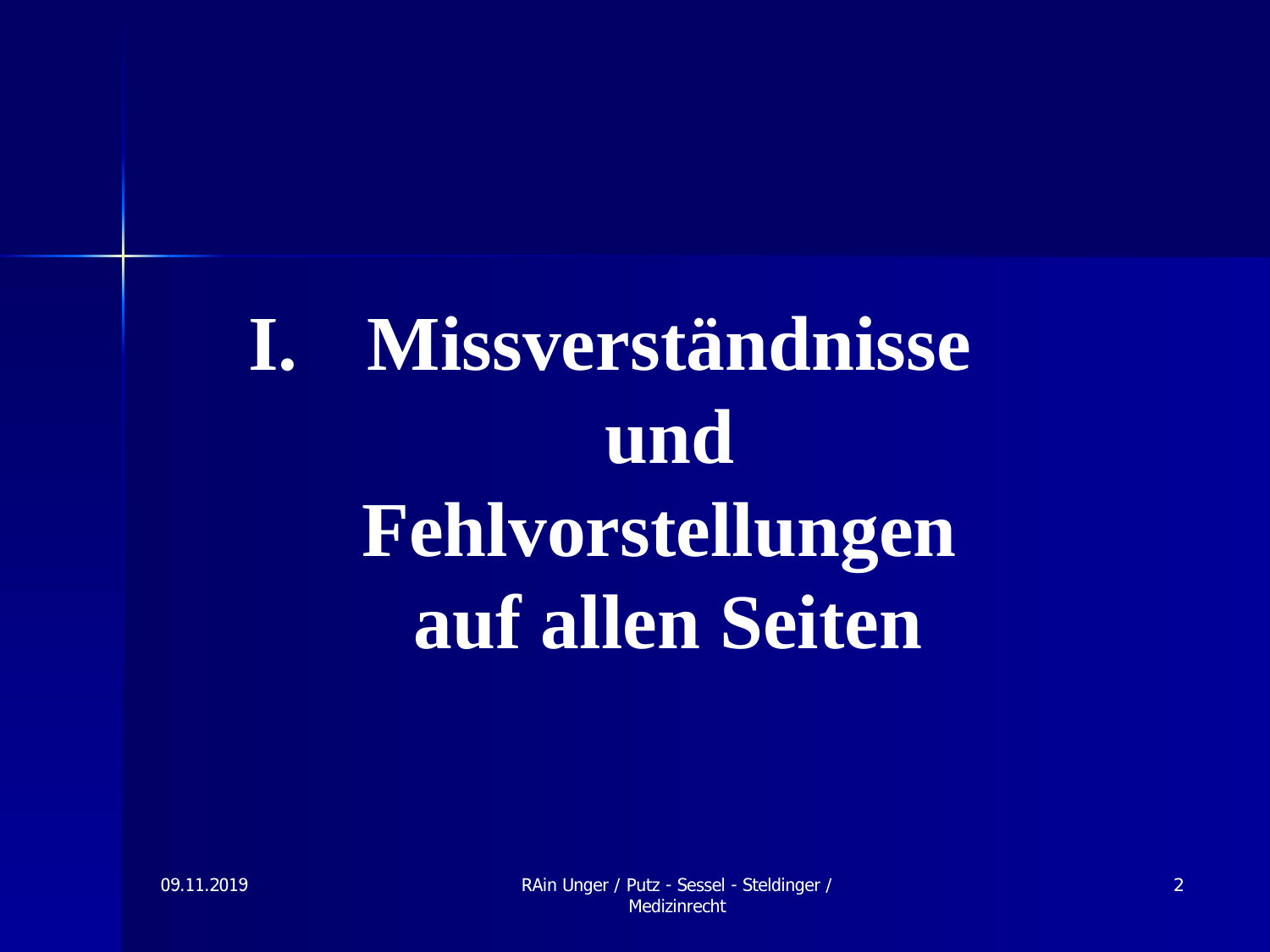

Missverständnisse und Fehlvorstellungen
      auf allen Seiten
09.11.2019
RAin Unger / Putz - Sessel - Steldinger / Medizinrecht
2